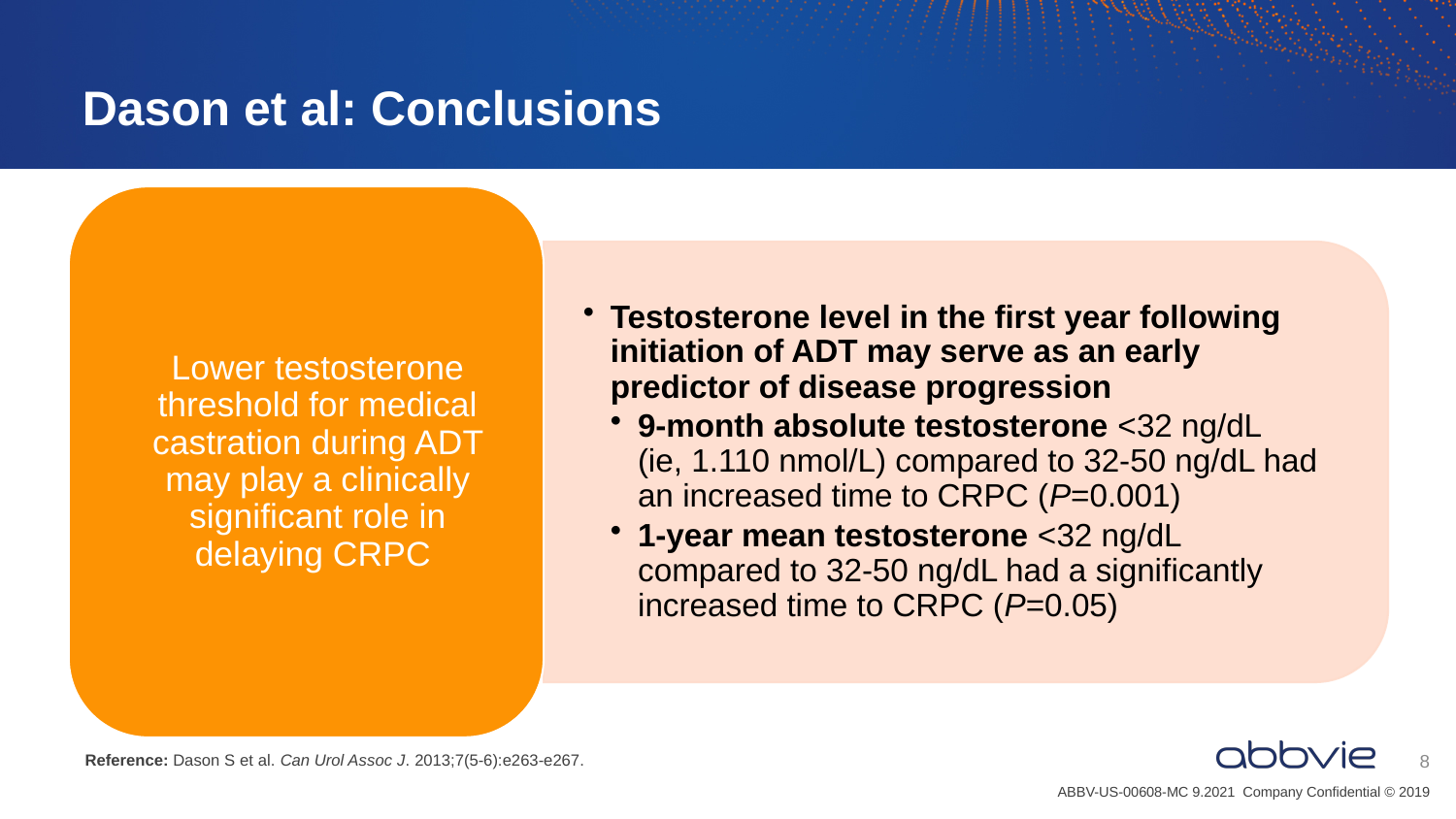

# Dason et al: Conclusions
Testosterone level in the first year following initiation of ADT may serve as an early predictor of disease progression
9-month absolute testosterone <32 ng/dL       (ie, 1.110 nmol/L) compared to 32-50 ng/dL had an increased time to CRPC (P=0.001)
1-year mean testosterone <32 ng/dL compared to 32-50 ng/dL had a significantly increased time to CRPC (P=0.05)
Lower testosterone threshold for medical castration during ADT may play a clinically significant role in delaying CRPC
Reference: Dason S et al. Can Urol Assoc J. 2013;7(5-6):e263-e267.
8